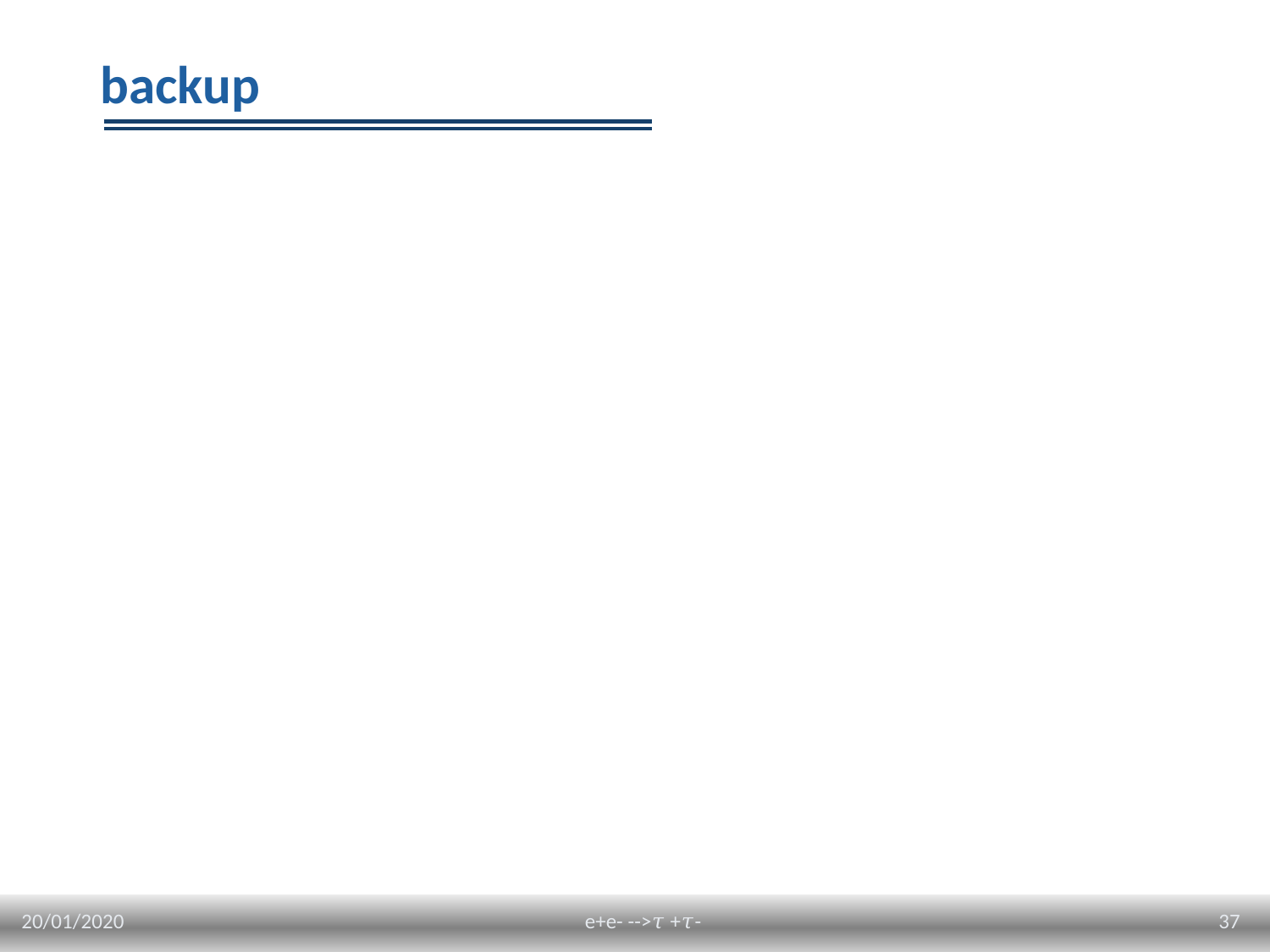

# backup
20/01/2020
37
e+e- -->𝜏 +𝜏-